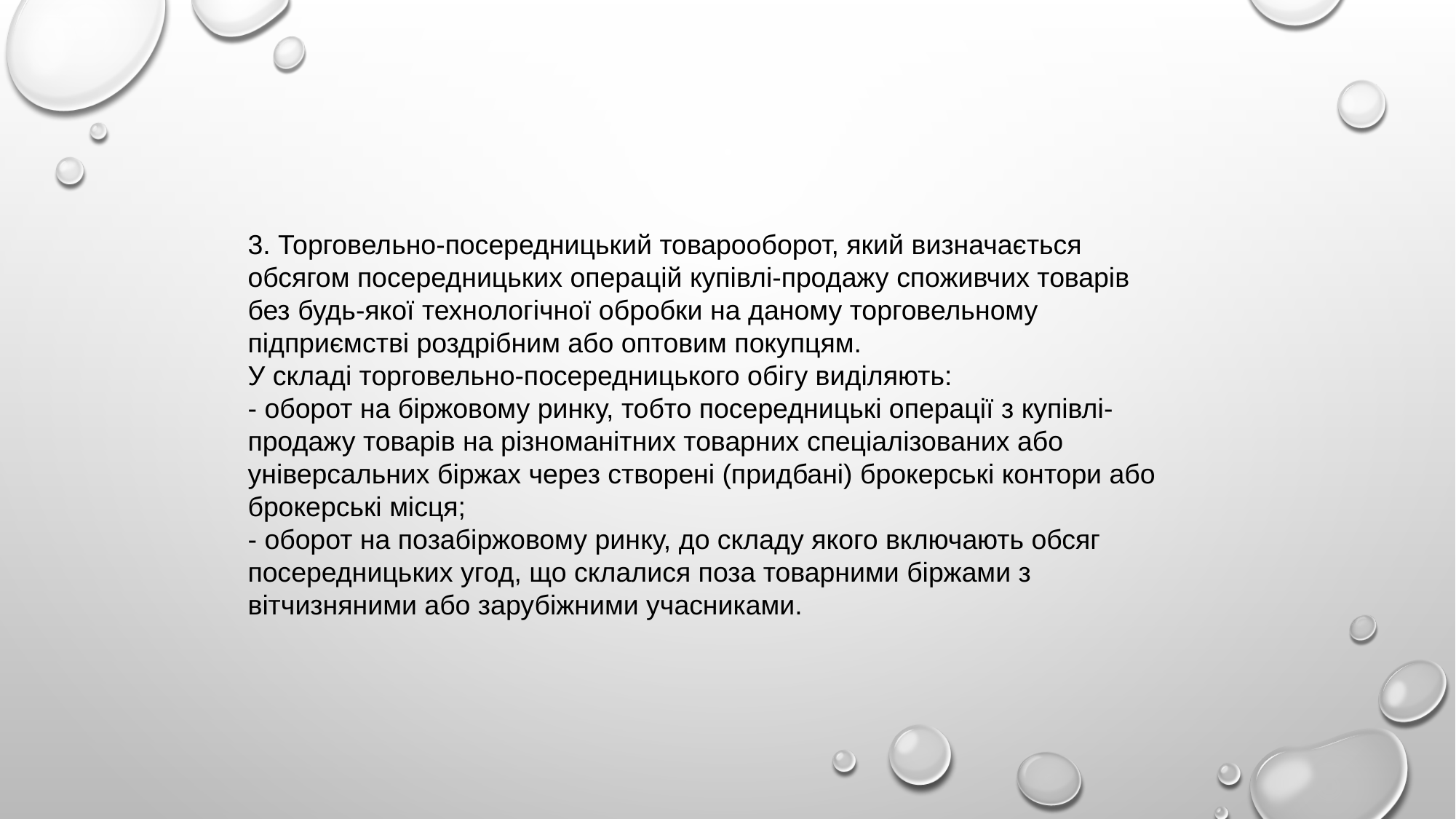

3. Торговельно-посередницький товарооборот, який визначається
обсягом посередницьких операцій купівлі-продажу споживчих товарів
без будь-якої технологічної обробки на даному торговельному підприємстві роздрібним або оптовим покупцям.
У складі торговельно-посередницького обігу виділяють:
- оборот на біржовому ринку, тобто посередницькі операції з купівлі-продажу товарів на різноманітних товарних спеціалізованих або  універсальних біржах через створені (придбані) брокерські контори або брокерські місця;
- оборот на позабіржовому ринку, до складу якого включають обсяг посередницьких угод, що склалися поза товарними біржами з вітчизняними або зарубіжними учасниками.